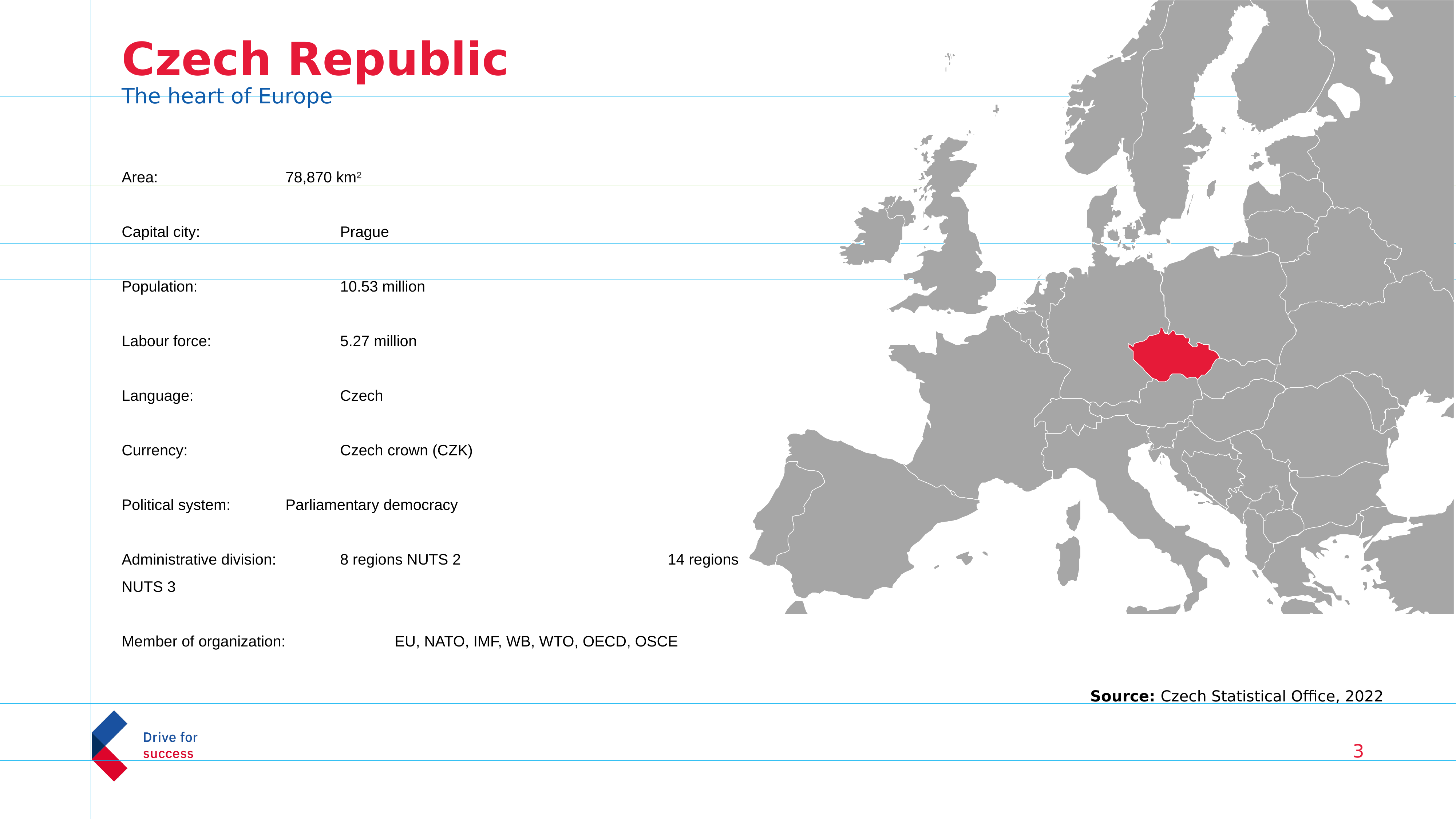

NORWAY

# Czech Republic
The heart of Europe
Area:			78,870 km²
Capital city: 			Prague
Population:			10.53 million
Labour force:			5.27 million
Language: 			Czech
Currency:			Czech crown (CZK)
Political system:		Parliamentary democracy
Administrative division:		8 regions NUTS 2				14 regions NUTS 3
Member of organization:		EU, NATO, IMF, WB, WTO, OECD, OSCE
Source: Czech Statistical Office, 2022
3